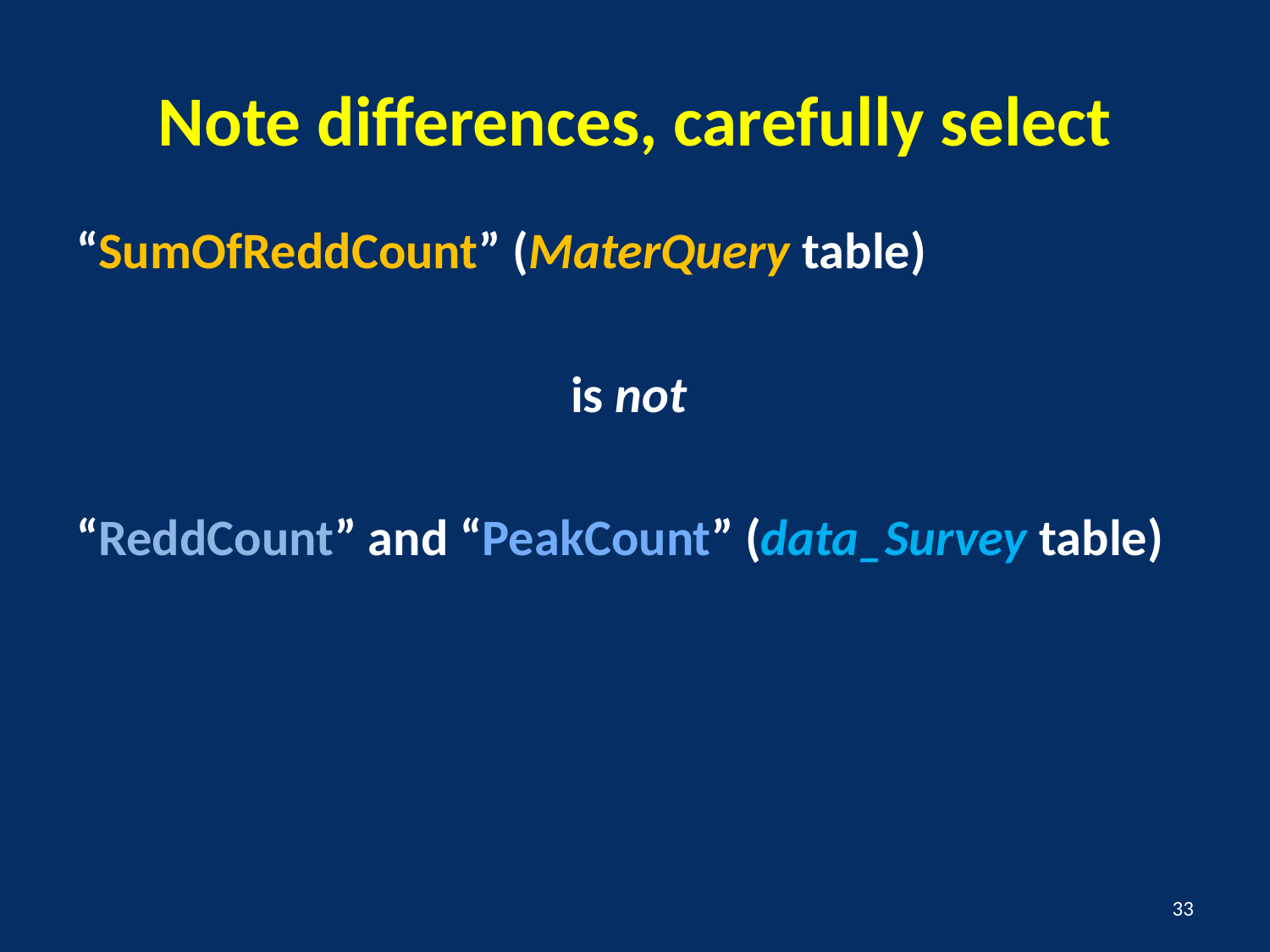

# Note differences, carefully select
“SumOfReddCount” (MaterQuery table)

is not

“ReddCount” and “PeakCount” (data_Survey table)
33